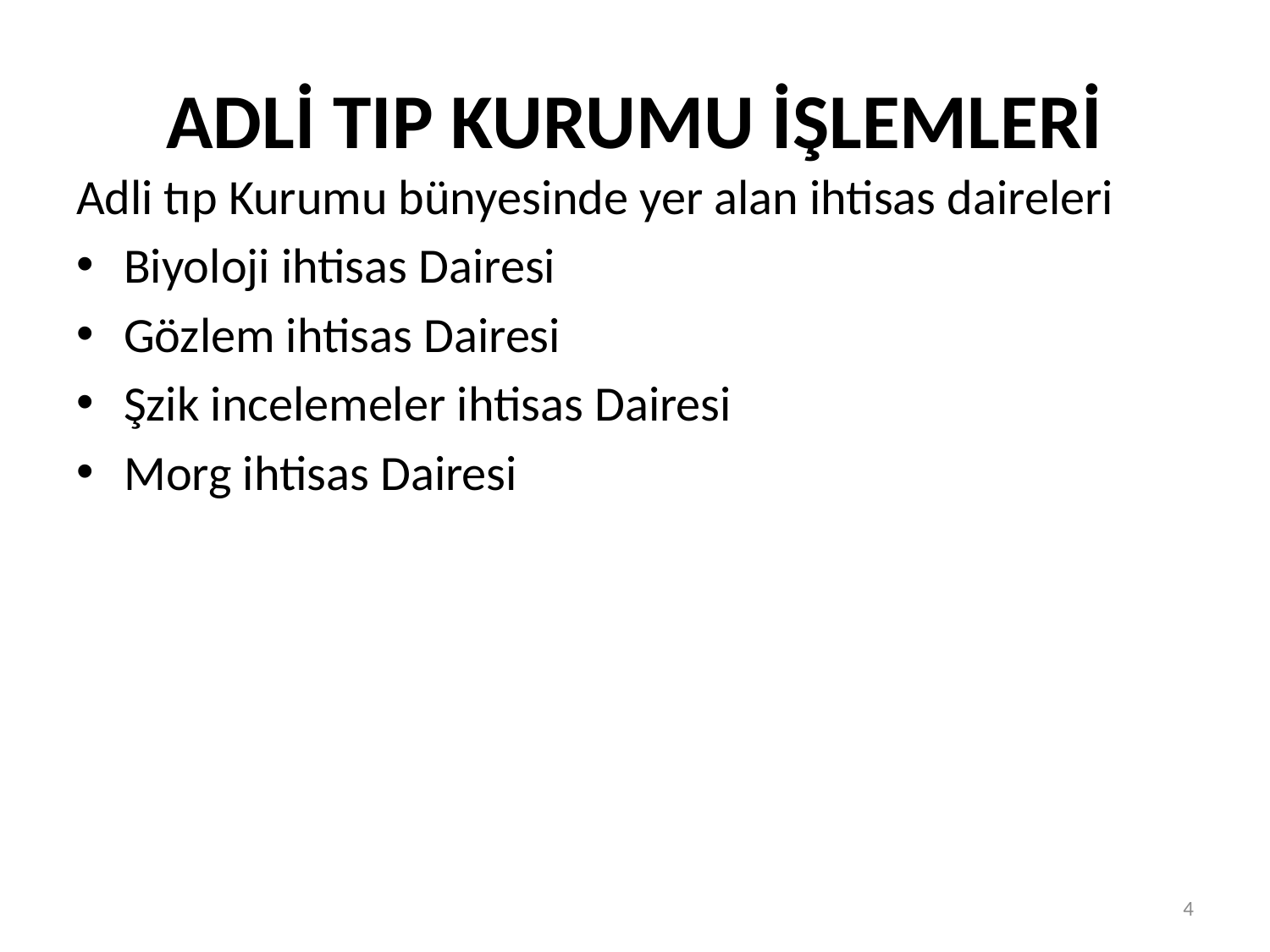

# ADLİ TIP KURUMU İŞLEMLERİ
Adli tıp Kurumu bünyesinde yer alan ihtisas daireleri
Biyoloji ihtisas Dairesi
Gözlem ihtisas Dairesi
Şzik incelemeler ihtisas Dairesi
Morg ihtisas Dairesi
4